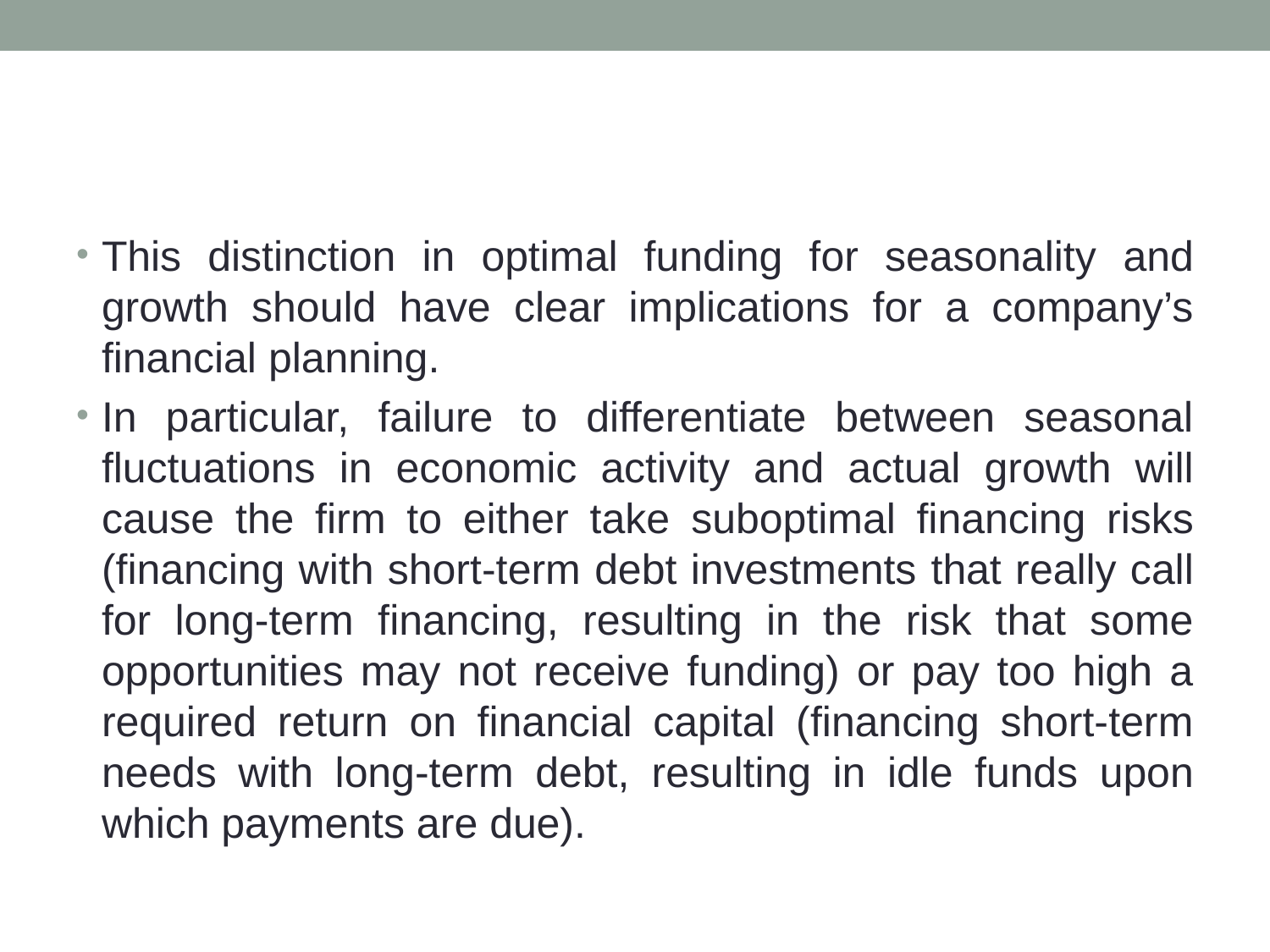

#
This distinction in optimal funding for seasonality and growth should have clear implications for a company’s financial planning.
In particular, failure to differentiate between seasonal fluctuations in economic activity and actual growth will cause the firm to either take suboptimal financing risks (financing with short-term debt investments that really call for long-term financing, resulting in the risk that some opportunities may not receive funding) or pay too high a required return on financial capital (financing short-term needs with long-term debt, resulting in idle funds upon which payments are due).